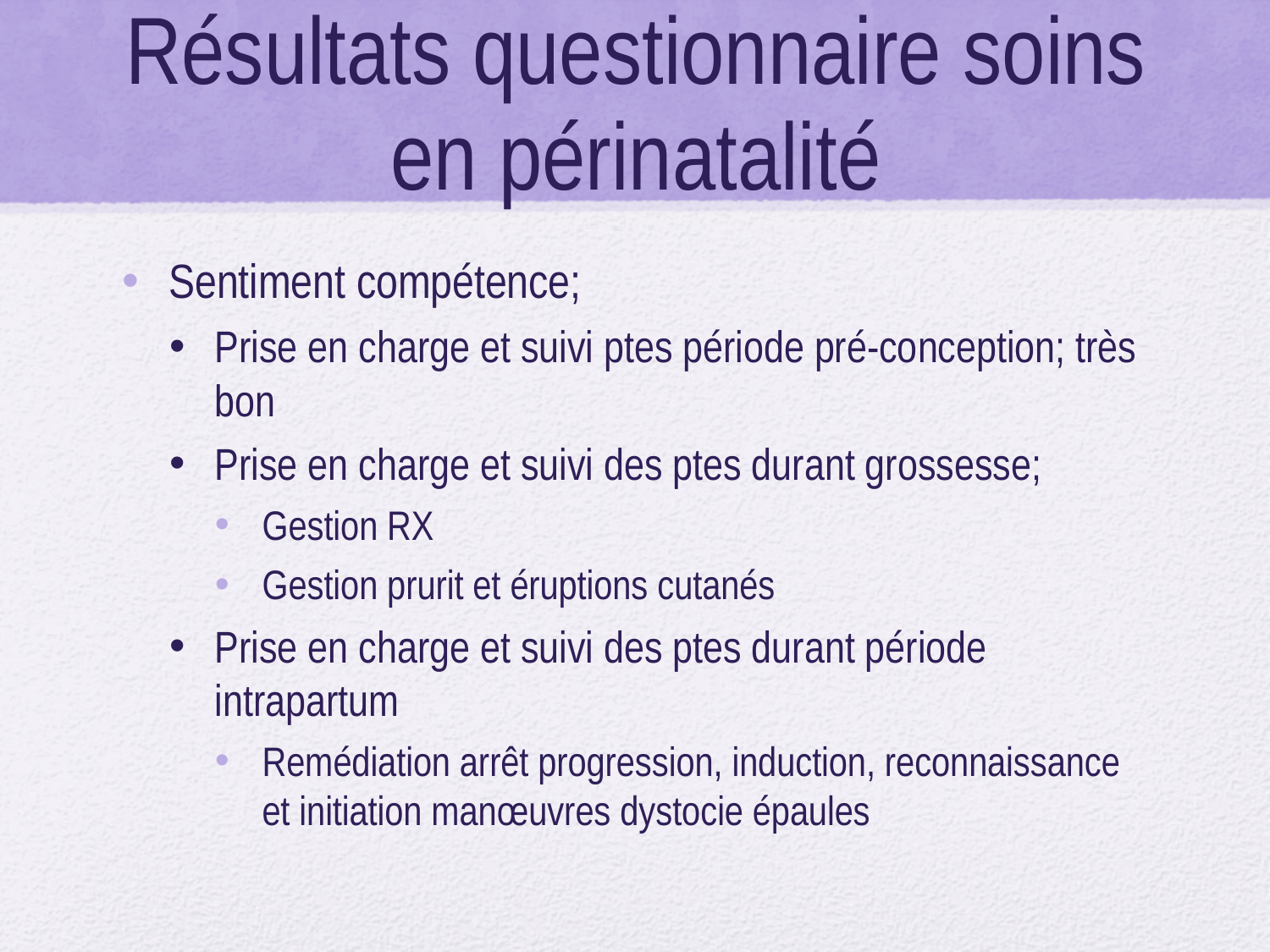

# Résultats questionnaire soins en périnatalité
Sentiment compétence;
Prise en charge et suivi ptes période pré-conception; très bon
Prise en charge et suivi des ptes durant grossesse;
Gestion RX
Gestion prurit et éruptions cutanés
Prise en charge et suivi des ptes durant période intrapartum
Remédiation arrêt progression, induction, reconnaissance et initiation manœuvres dystocie épaules